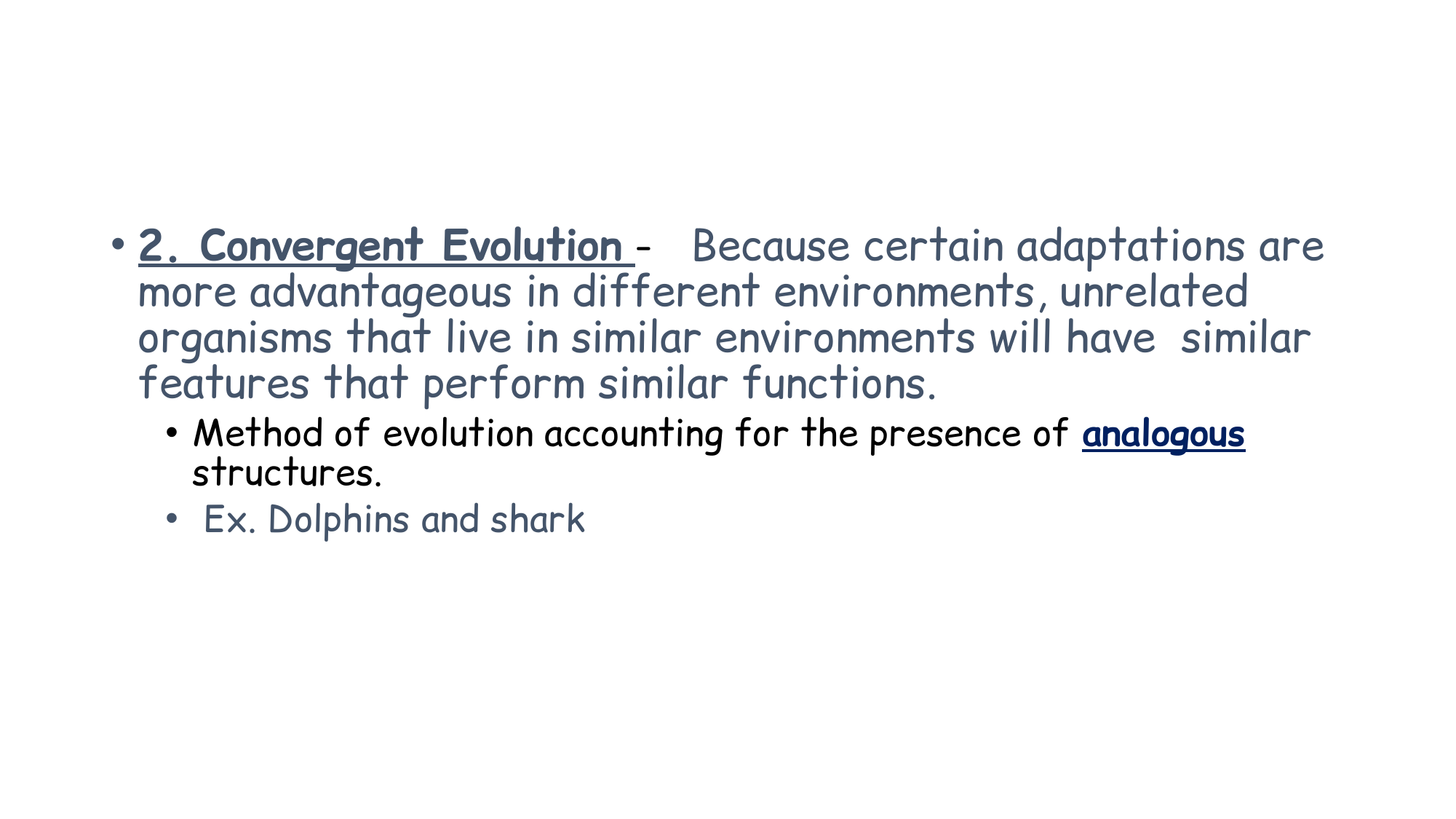

#
2. Convergent Evolution -   Because certain adaptations are more advantageous in different environments, unrelated organisms that live in similar environments will have  similar features that perform similar functions.
Method of evolution accounting for the presence of analogous structures.
 Ex. Dolphins and shark